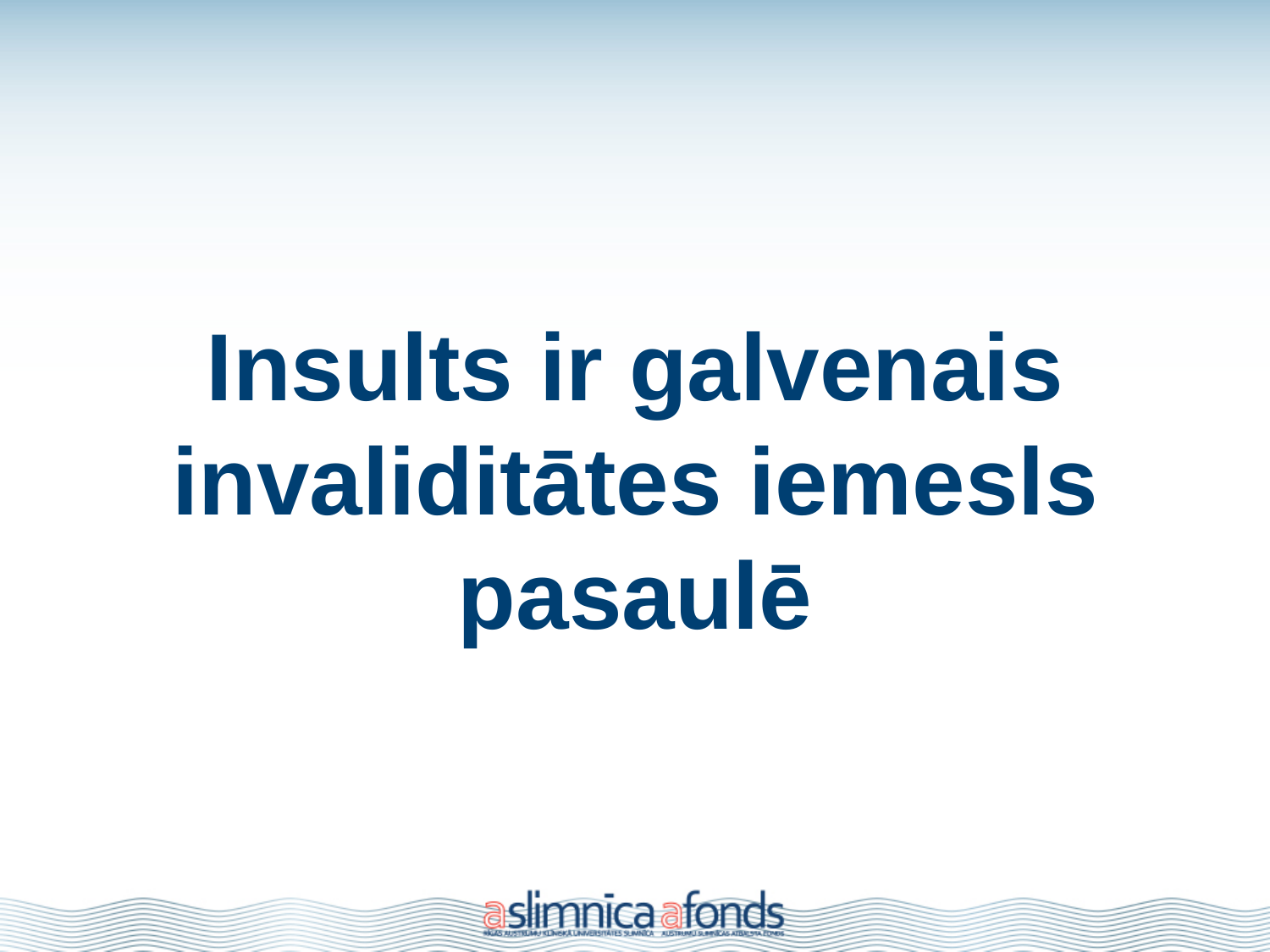

#

Insults ir galvenais invaliditātes iemesls pasaulē